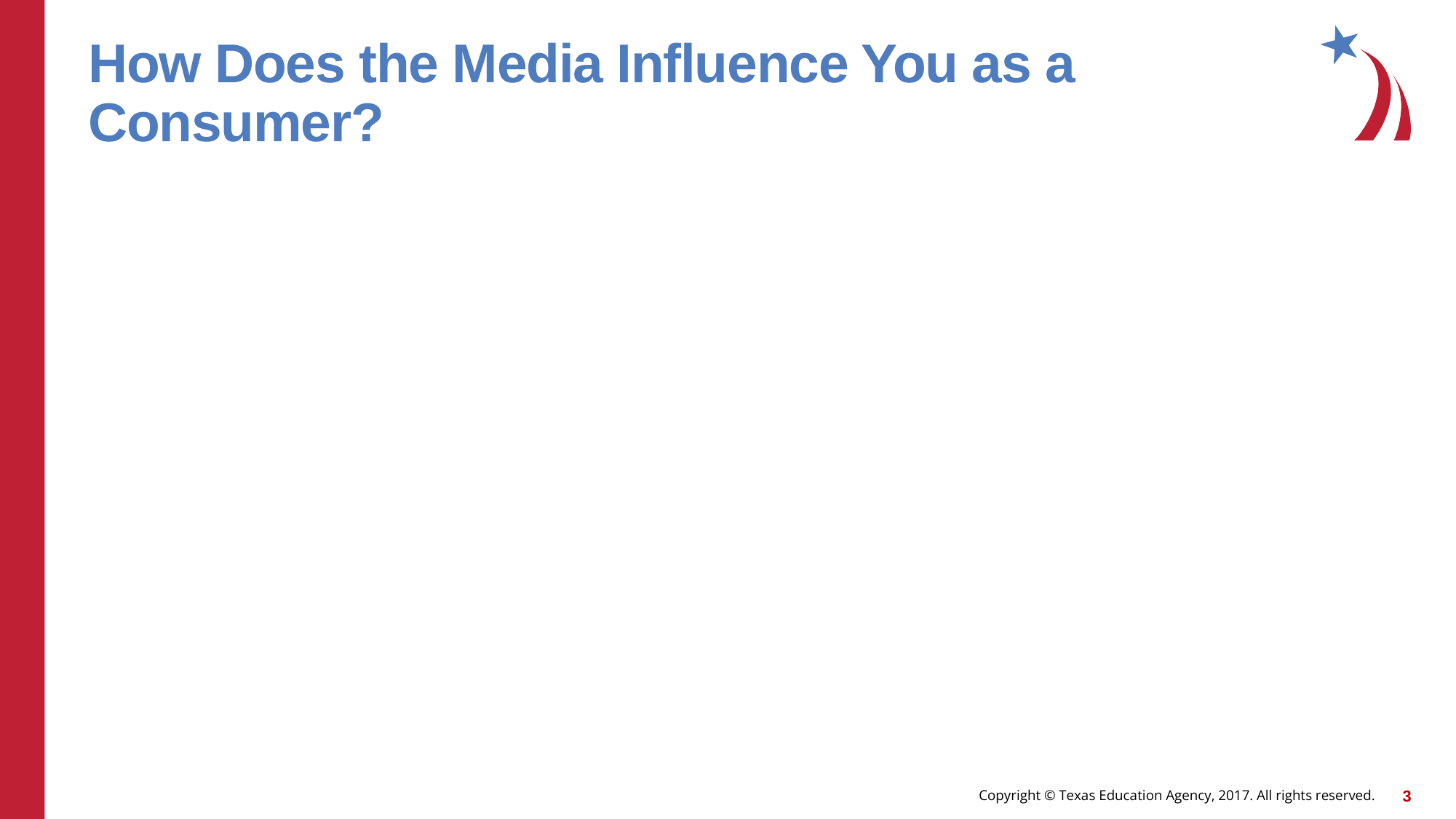

# How Does the Media Influence You as a Consumer?